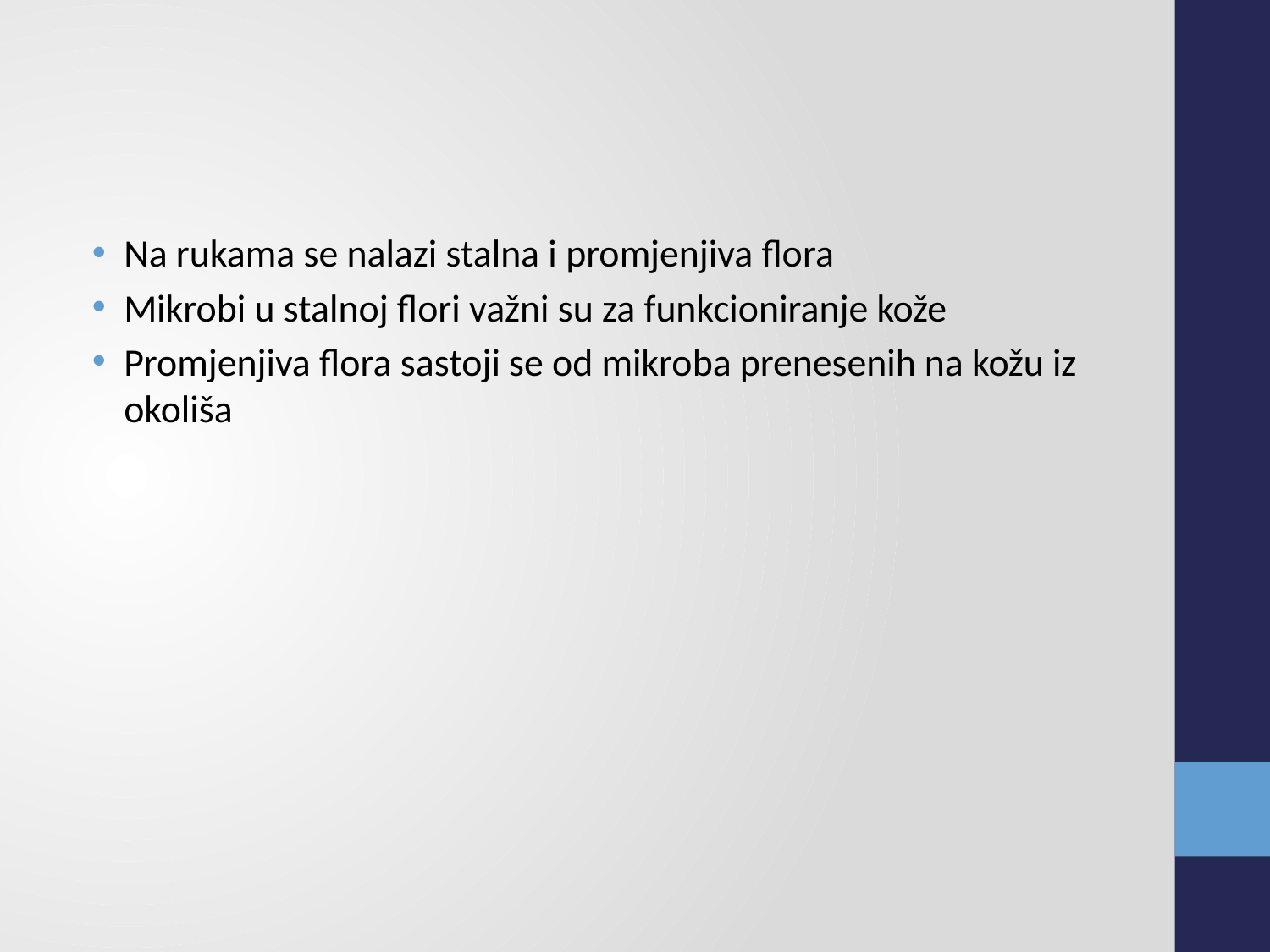

#
Na rukama se nalazi stalna i promjenjiva flora
Mikrobi u stalnoj flori važni su za funkcioniranje kože
Promjenjiva flora sastoji se od mikroba prenesenih na kožu iz okoliša